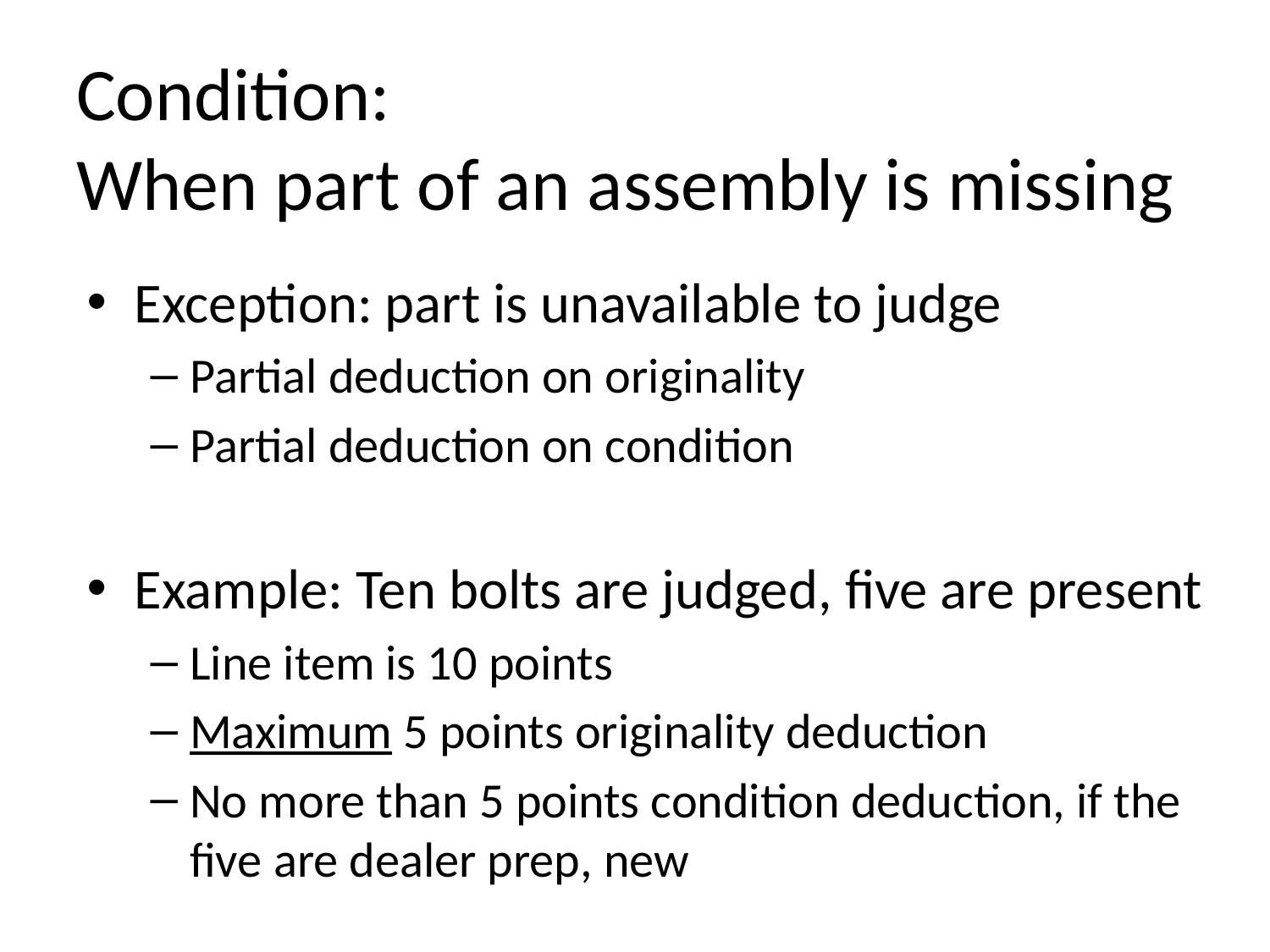

# Condition: When part of an assembly is missing
Exception: part is unavailable to judge
Partial deduction on originality
Partial deduction on condition

Example: Ten bolts are judged, five are present
Line item is 10 points
Maximum 5 points originality deduction
No more than 5 points condition deduction, if the five are dealer prep, new